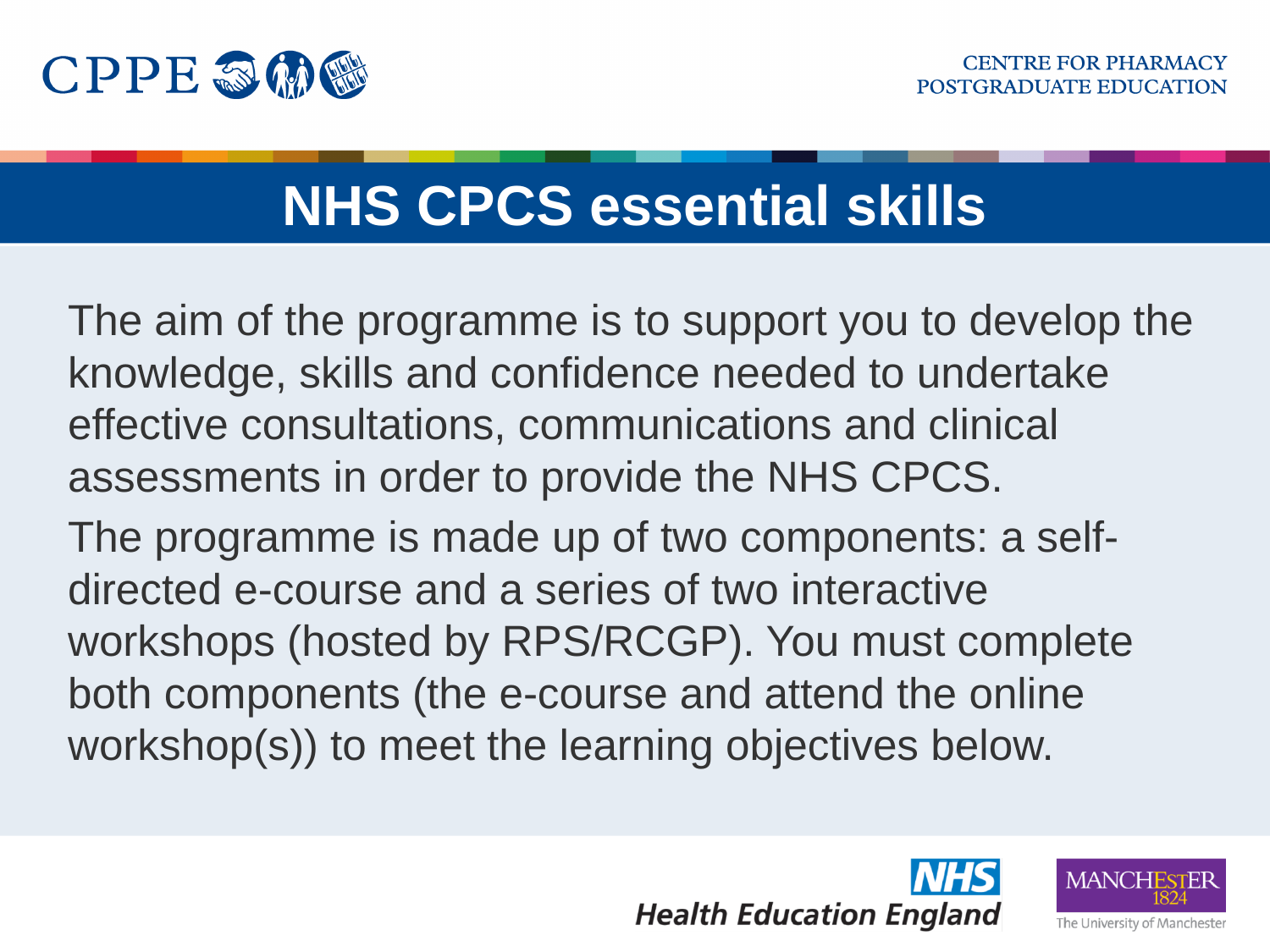

# NHS CPCS essential skills
The aim of the programme is to support you to develop the knowledge, skills and confidence needed to undertake effective consultations, communications and clinical assessments in order to provide the NHS CPCS.
The programme is made up of two components: a self-directed e-course and a series of two interactive workshops (hosted by RPS/RCGP). You must complete both components (the e-course and attend the online workshop(s)) to meet the learning objectives below.